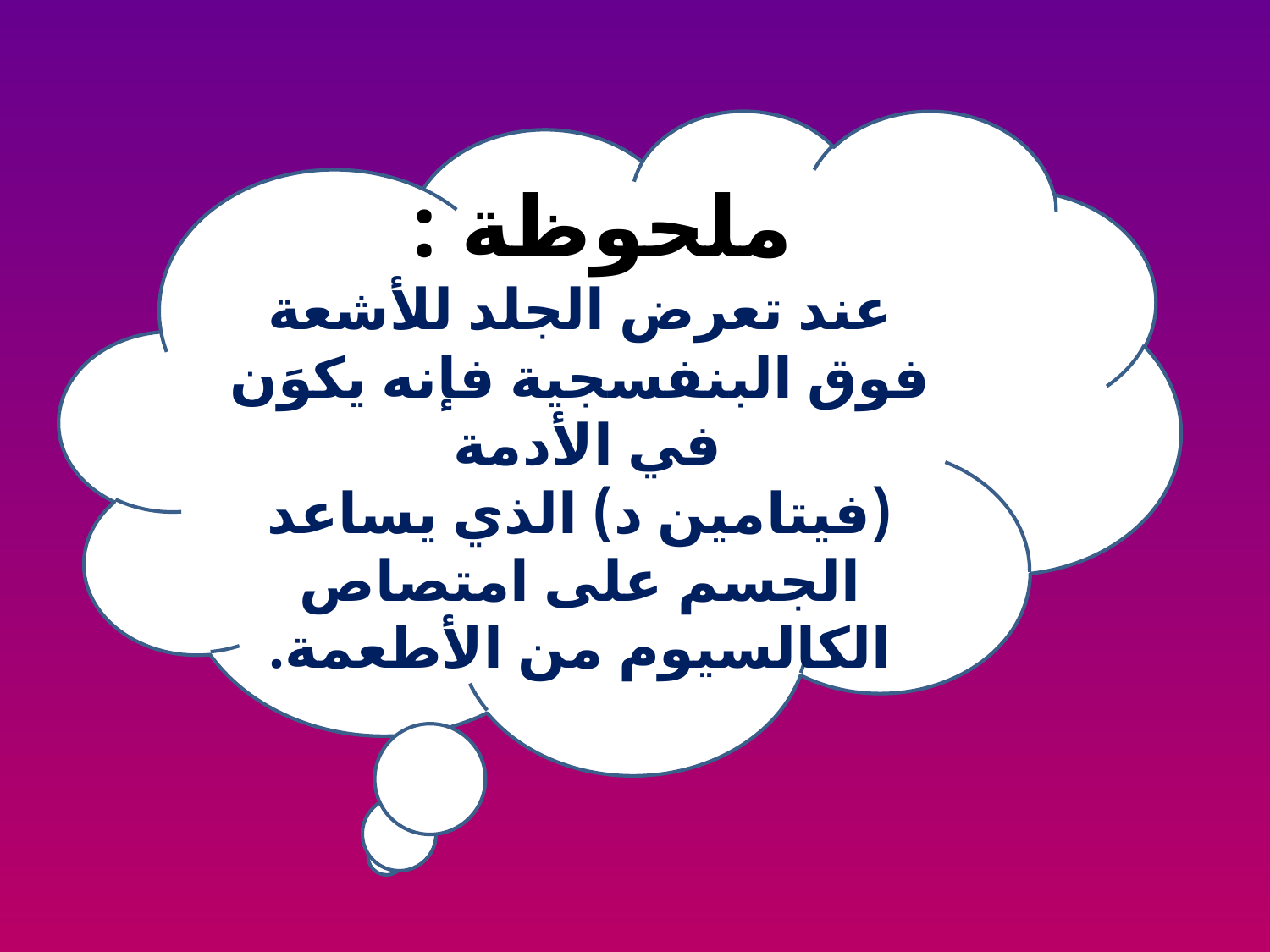

ملحوظة :
عند تعرض الجلد للأشعة فوق البنفسجية فإنه يكوَن في الأدمة
(فيتامين د) الذي يساعد الجسم على امتصاص الكالسيوم من الأطعمة.